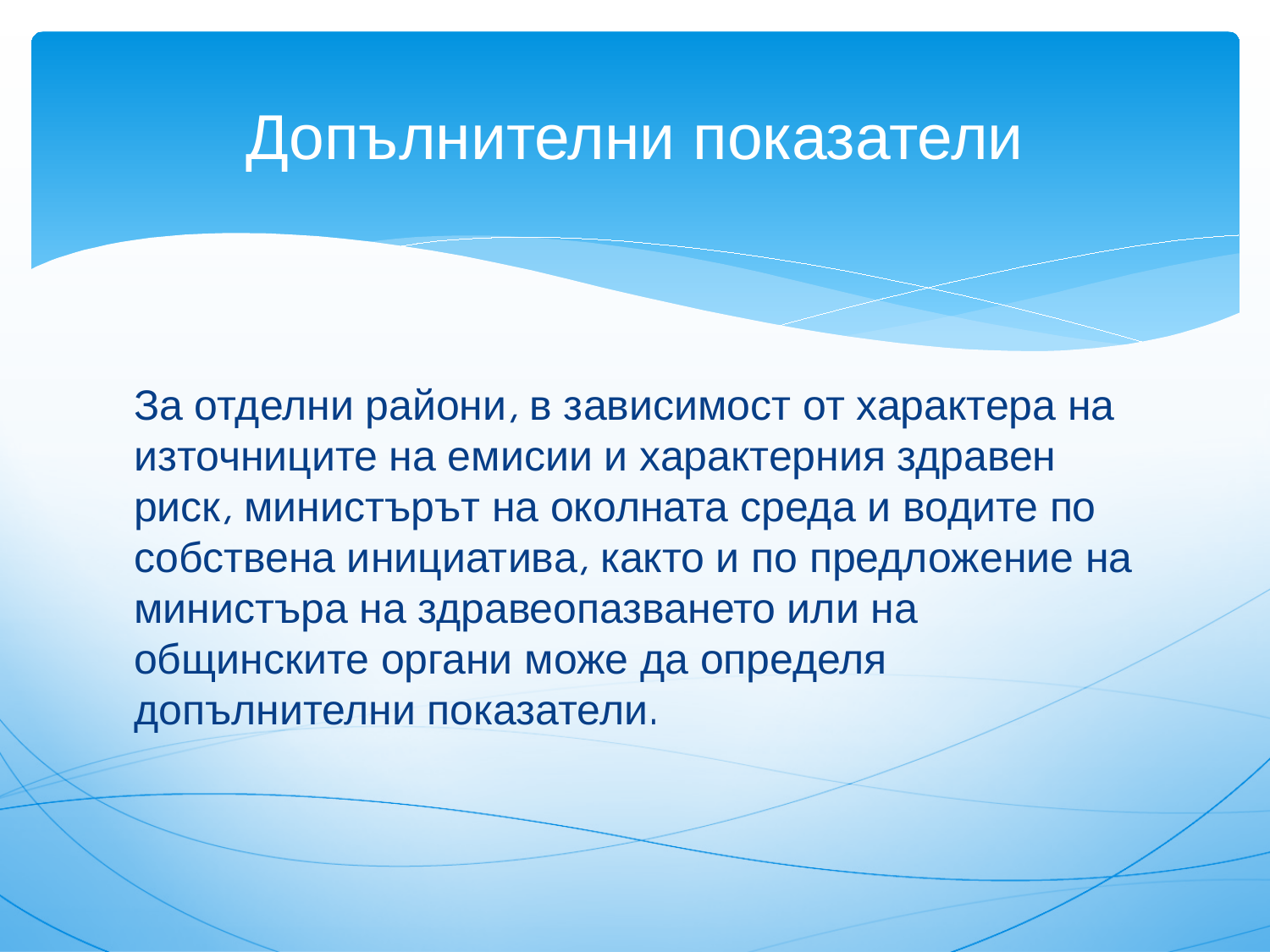

# Допълнителни показатели
За отделни райони, в зависимост от характера на източниците на емисии и характерния здравен риск, министърът на околната среда и водите по собствена инициатива, както и по предложение на министъра на здравеопазването или на общинските органи може да определя допълнителни показатели.